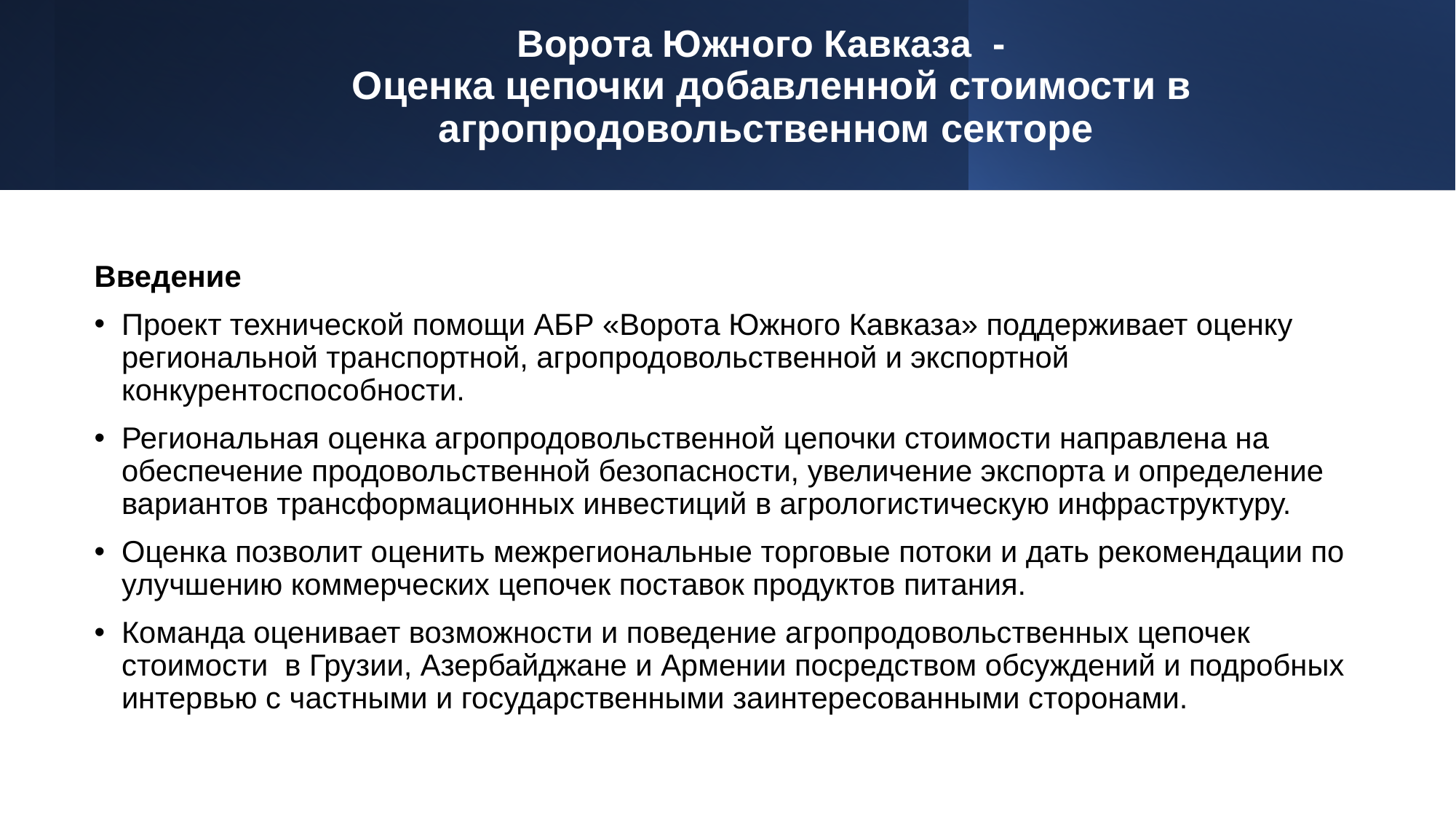

# Ворота Южного Кавказа  - Оценка цепочки добавленной стоимости в агропродовольственном секторе
Введение
Проект технической помощи АБР «Ворота Южного Кавказа» поддерживает оценку региональной транспортной, агропродовольственной и экспортной конкурентоспособности.
Региональная оценка агропродовольственной цепочки стоимости направлена на обеспечение продовольственной безопасности, увеличение экспорта и определение вариантов трансформационных инвестиций в агрологистическую инфраструктуру.
Оценка позволит оценить межрегиональные торговые потоки и дать рекомендации по улучшению коммерческих цепочек поставок продуктов питания.
Команда оценивает возможности и поведение агропродовольственных цепочек стоимости  в Грузии, Азербайджане и Армении посредством обсуждений и подробных интервью с частными и государственными заинтересованными сторонами.